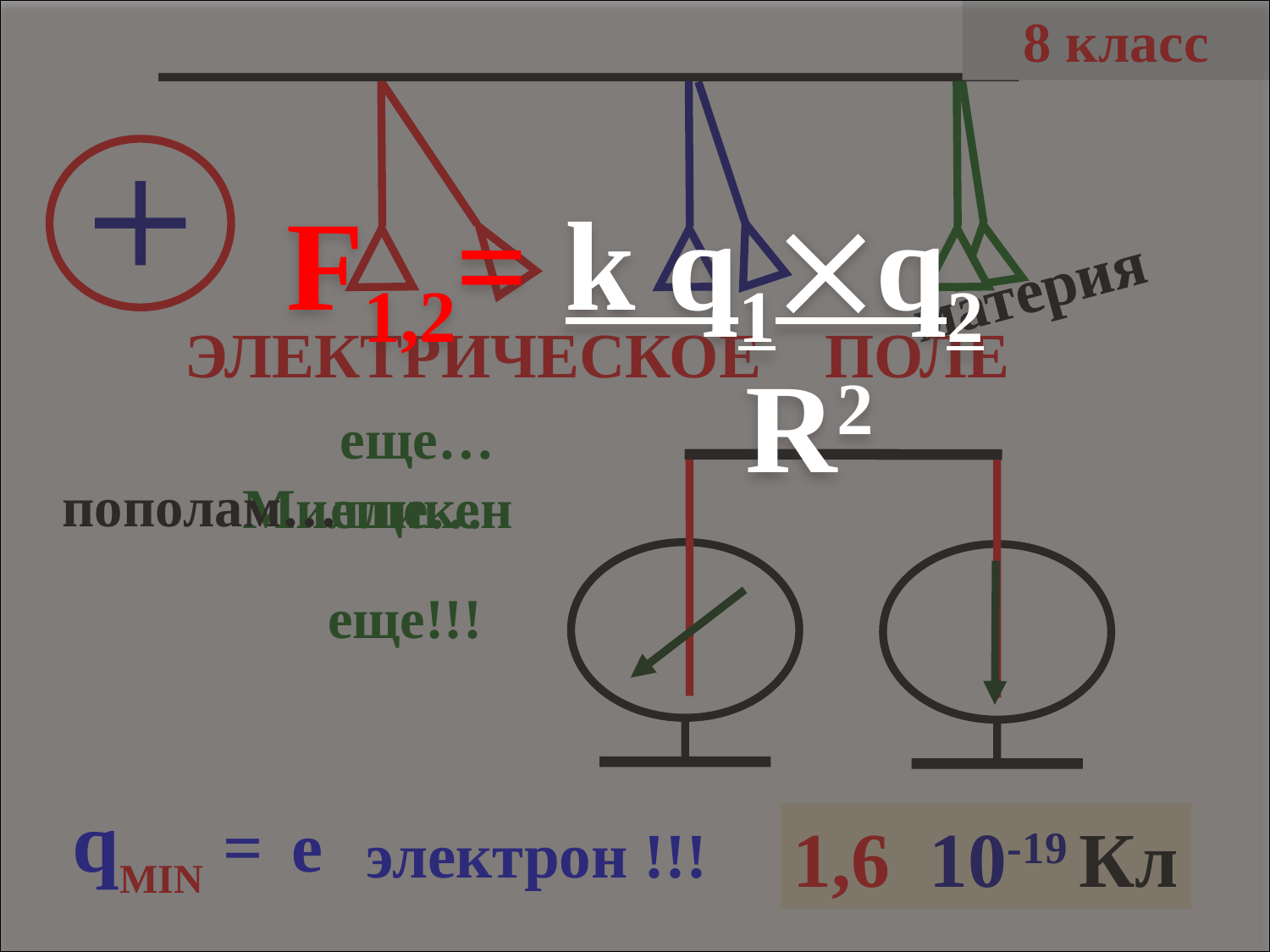

F1,2=  k q1×q2
           R2

8 класс

ЭЛЕКТРИЧЕСКОЕ    ПОЛЕ
материя

Милликен

пополам…
еще…

еще…
еще!!!
qMIN  =  e
1,6  10-19 Кл
электрон !!!